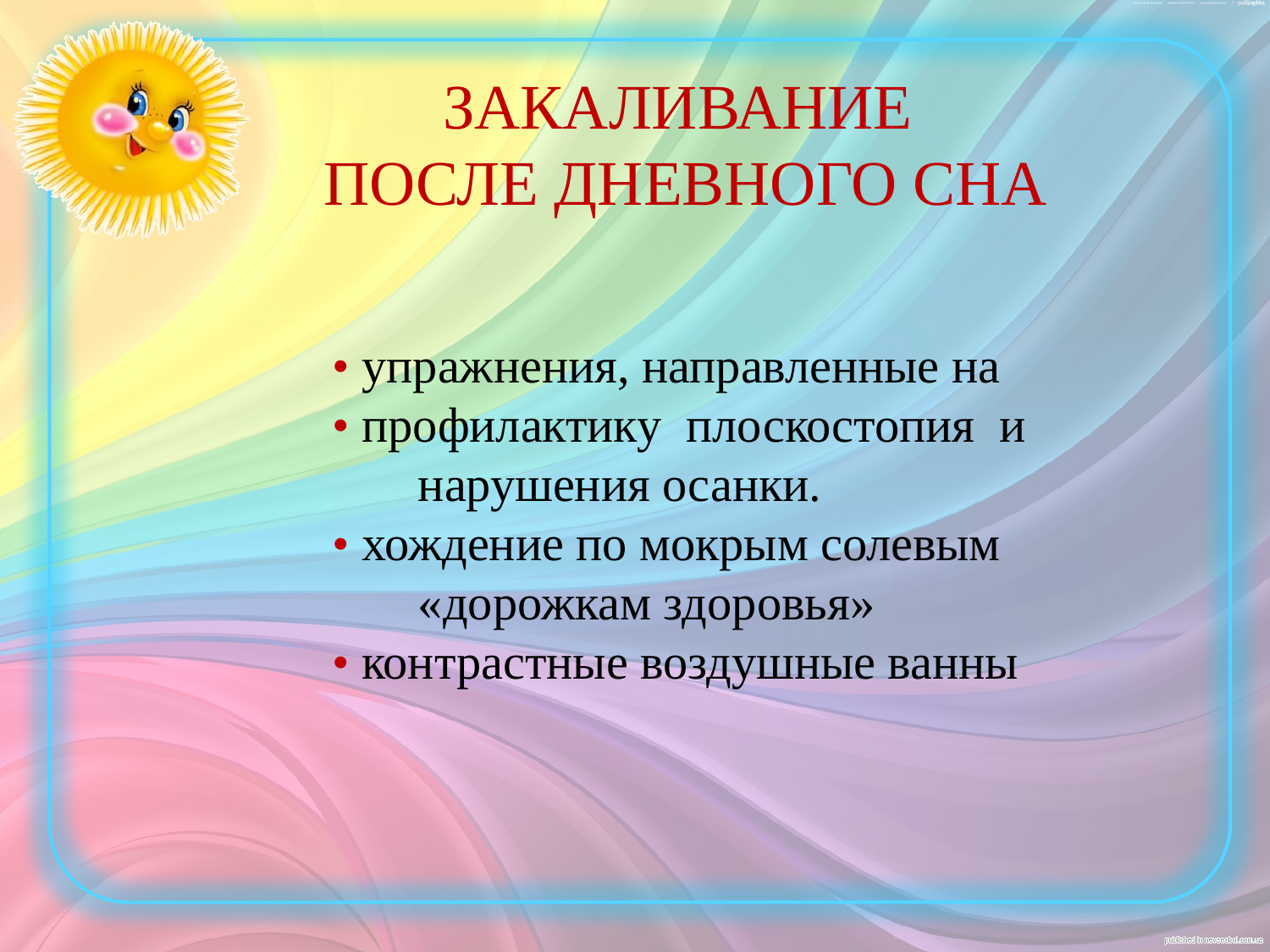

ЗАКАЛИВАНИЕ
ПОСЛЕ ДНЕВНОГО СНА
 • упражнения, направленные на
 • профилактику  плоскостопия  и       нарушения осанки.
 • хождение по мокрым солевым         «дорожкам здоровья»
 • контрастные воздушные ванны